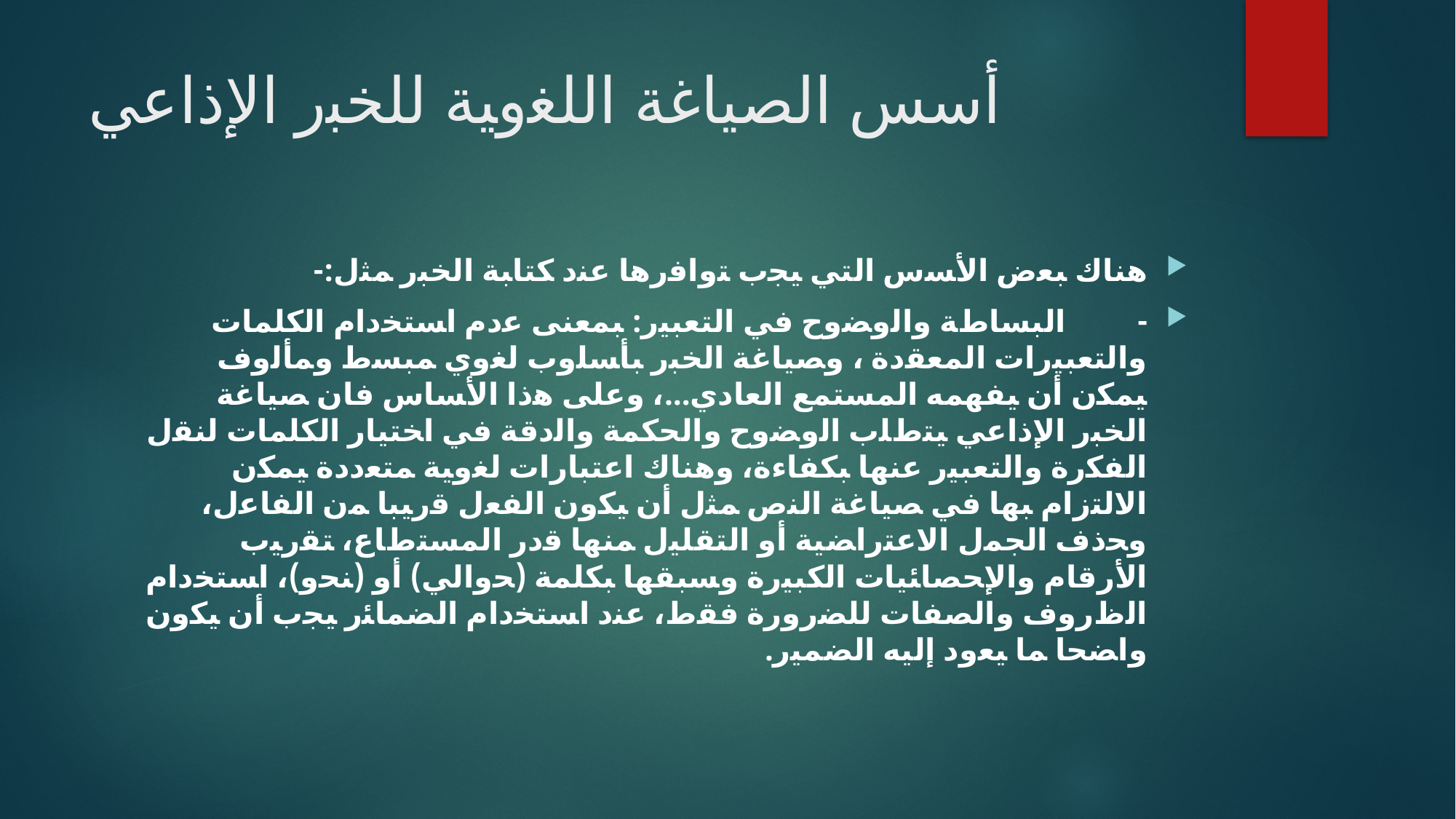

# أﺳﺲ ﺍﻟﺼﻴﺎﻏﺔ ﺍﻟﻠﻐﻭﻴﺔ ﻟﻠﺨﺒﺭ ﺍﻹﺫﺍﻋﻲ
ﻫﻨﺎﻙ ﺒﻌﺽ ﺍﻷﺴﺱ ﺍﻟﺘﻲ ﻴﺠﺏ ﺘﻭﺍﻓﺭﻫﺎ ﻋﻨﺩ ﻜﺘﺎﺒﺔ ﺍﻟﺨﺒﺭ ﻤﺜل:-
-         ﺍﻟﺒﺴﺎﻁﺔ ﻭﺍﻟﻭﻀﻭﺡ ﻓﻲ ﺍﻟﺘﻌﺒﻴﺭ: ﺒﻤﻌﻨﻰ ﻋﺩﻡ ﺍﺴﺘﺨﺩﺍﻡ ﺍﻟﻜﻠﻤﺎﺕ ﻭﺍﻟﺘﻌﺒﻴﺭﺍﺕ ﺍﻟﻤﻌﻘﺩﺓ ، ﻭﺼﻴﺎﻏﺔ ﺍﻟﺨﺒﺭ ﺒﺄﺴﻠﻭﺏ ﻟﻐﻭﻱ ﻤﺒﺴﻁ ﻭﻤﺄﻟﻭﻑ ﻴﻤﻜﻥ ﺃﻥ ﻴﻔﻬﻤﻪ ﺍﻟﻤﺴﺘﻤﻊ ﺍﻟﻌﺎﺩﻱ…، ﻭﻋﻠﻰ ﻫﺫﺍ ﺍﻷﺴﺎﺱ ﻓﺎﻥ ﺼﻴﺎﻏﺔ ﺍﻟﺨﺒﺭ ﺍﻹﺫﺍﻋﻲ ﻴﺘﻁﻠﺏ ﺍﻟﻭﻀﻭﺡ ﻭﺍﻟﺤﻜﻤﺔ ﻭﺍﻟﺩﻗﺔ ﻓﻲ ﺍﺨﺘﻴﺎﺭ ﺍﻟﻜﻠﻤﺎﺕ ﻟﻨﻘل ﺍﻟﻔﻜﺭﺓ ﻭﺍﻟﺘﻌﺒﻴﺭ ﻋﻨﻬﺎ ﺒﻜﻔﺎﺀﺓ، ﻭﻫﻨﺎﻙ ﺍﻋﺘﺒﺎﺭﺍﺕ ﻟﻐﻭﻴﺔ ﻤﺘﻌﺩﺩﺓ ﻴﻤﻜﻥ ﺍﻻﻟﺘﺯﺍﻡ ﺒﻬﺎ ﻓﻲ ﺼﻴﺎﻏﺔ ﺍﻟﻨﺹ ﻤﺜل ﺃﻥ ﻴﻜﻭﻥ ﺍﻟﻔﻌل ﻗﺭﻴﺒﺎ ﻤﻥ ﺍﻟﻔﺎﻋل، ﻭﺤﺫﻑ ﺍﻟﺠﻤل ﺍﻻﻋﺘﺭﺍﻀﻴﺔ ﺃﻭ ﺍﻟﺘﻘﻠﻴل ﻤﻨﻬﺎ ﻗﺩﺭ ﺍﻟﻤﺴﺘﻁﺎﻉ، ﺘﻘﺭﻴﺏ ﺍﻷﺭﻗﺎﻡ ﻭﺍﻹﺤﺼﺎﺌﻴﺎﺕ ﺍﻟﻜﺒﻴﺭﺓ ﻭﺴﺒﻘﻬﺎ ﺒﻜﻠﻤﺔ (ﺤﻭﺍﻟﻲ) ﺃﻭ (ﻨﺤﻭ)، ﺍﺴﺘﺨﺩﺍﻡ ﺍﻟﻅﺭﻭﻑ ﻭﺍﻟﺼﻔﺎﺕ ﻟﻠﻀﺭﻭﺭﺓ ﻓﻘﻁ، ﻋﻨﺩ ﺍﺴﺘﺨﺩﺍﻡ ﺍﻟﻀﻤﺎﺌﺭ ﻴﺠﺏ ﺃﻥ ﻴﻜﻭﻥ ﻭﺍﻀﺤﺎ ﻤﺎ ﻴﻌﻭﺩ ﺇﻟﻴﻪ ﺍﻟﻀﻤﻴﺭ.